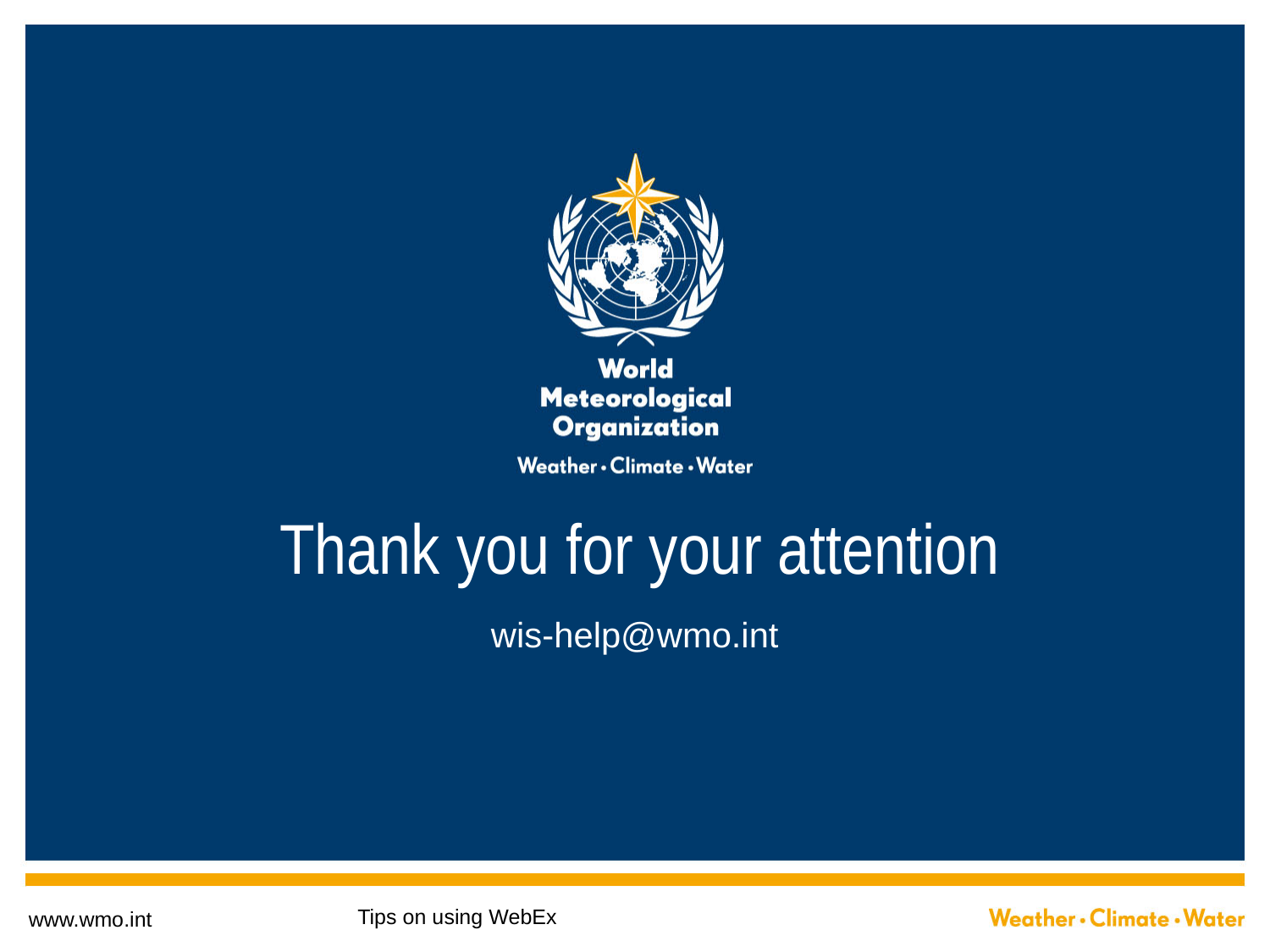

# Thank you for your attention
wis-help@wmo.int
Tips on using WebEx